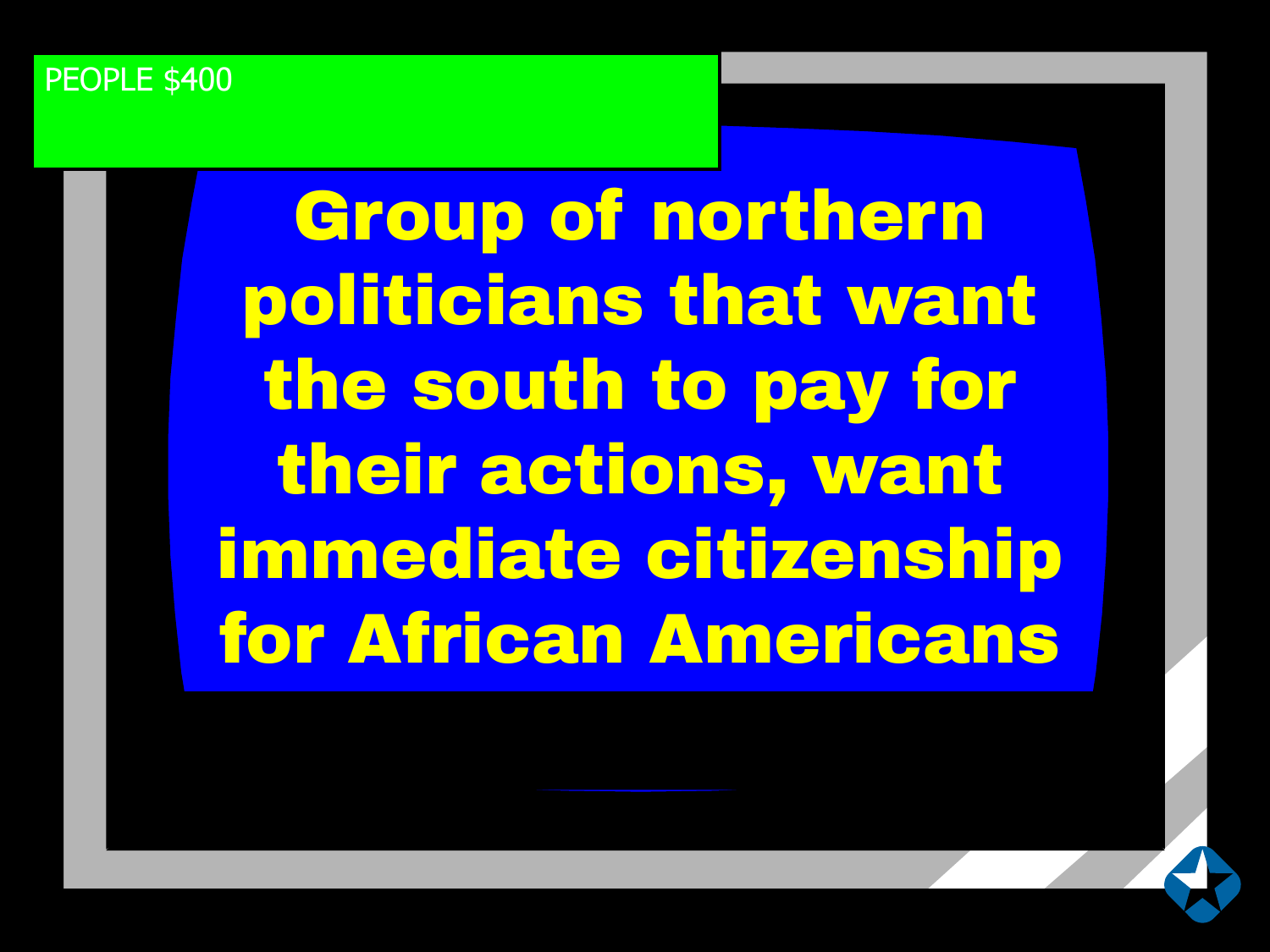

PEOPLE $400
Group of northern politicians that want the south to pay for their actions, want immediate citizenship for African Americans
RADICAL REPUBLICANS